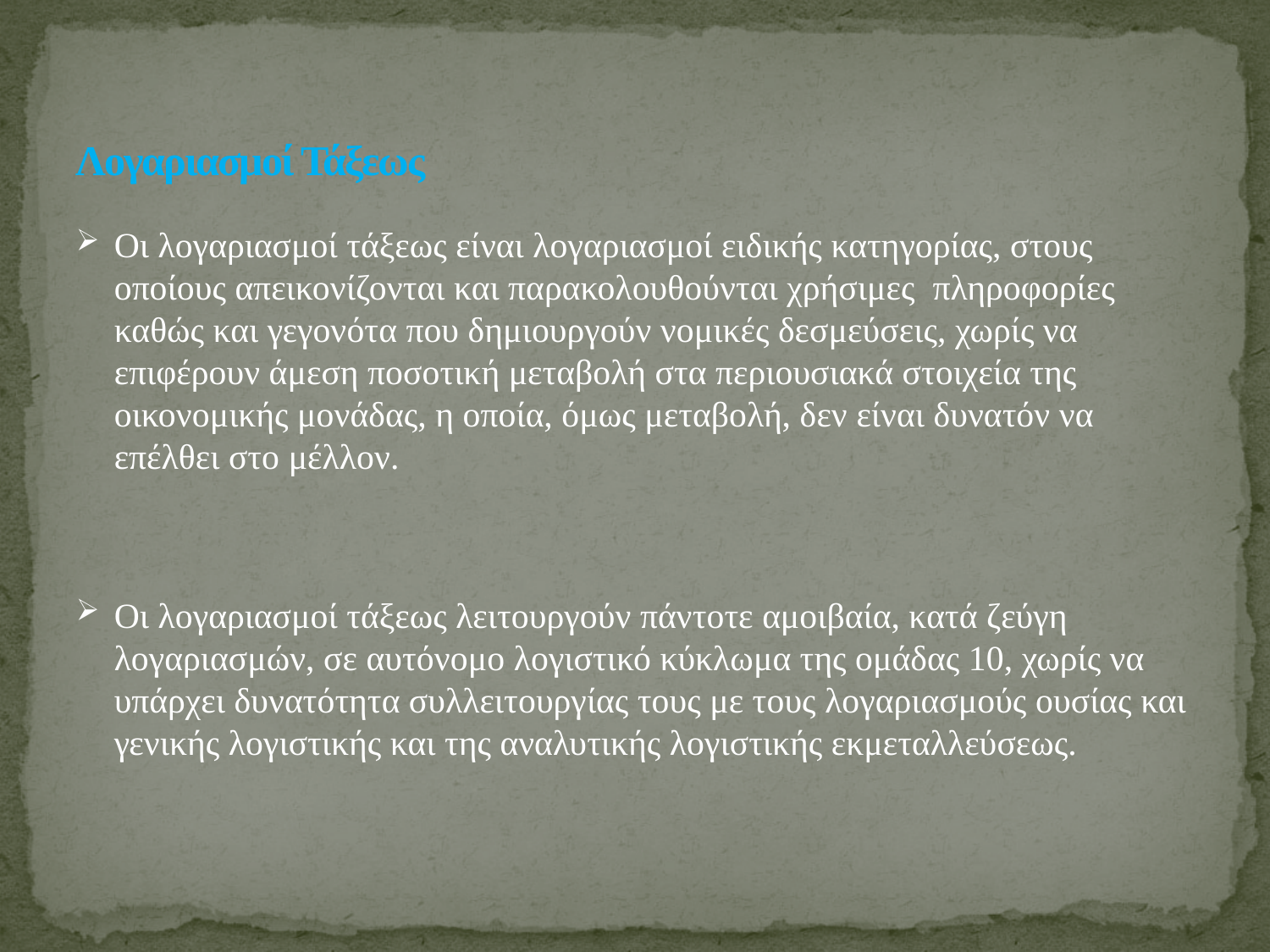

# Λογαριασμοί Τάξεως
Οι λογαριασμοί τάξεως είναι λογαριασμοί ειδικής κατηγορίας, στους οποίους απεικονίζονται και παρακολουθούνται χρήσιμες  πληροφορίες καθώς και γεγονότα που δημιουργούν νομικές δεσμεύσεις, χωρίς να επιφέρουν άμεση ποσοτική μεταβολή στα περιουσιακά στοιχεία της οικονομικής μονάδας, η οποία, όμως μεταβολή, δεν είναι δυνατόν να επέλθει στο μέλλον.

Οι λογαριασμοί τάξεως λειτουργούν πάντοτε αμοιβαία, κατά ζεύγη λογαριασμών, σε αυτόνομο λογιστικό κύκλωμα της ομάδας 10, χωρίς να υπάρχει δυνατότητα συλλειτουργίας τους με τους λογαριασμούς ουσίας και γενικής λογιστικής και της αναλυτικής λογιστικής εκμεταλλεύσεως.